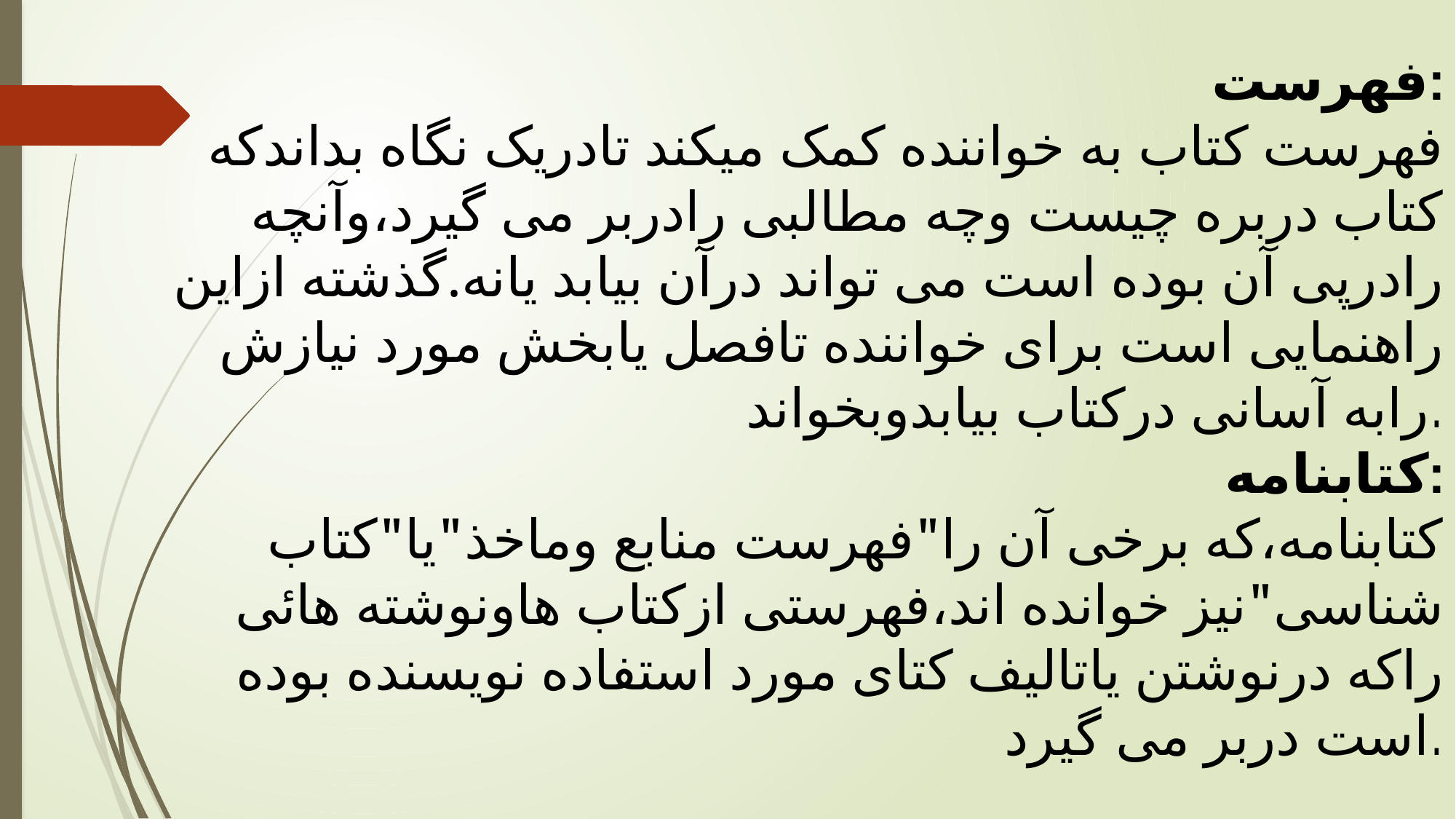

فهرست:
فهرست کتاب به خواننده کمک میکند تادریک نگاه بداندکه کتاب دربره چیست وچه مطالبی رادربر می گیرد،وآنچه رادرپی آن بوده است می تواند درآن بیابد یانه.گذشته ازاین راهنمایی است برای خواننده تافصل یابخش مورد نیازش رابه آسانی درکتاب بیابدوبخواند.
کتابنامه:
کتابنامه،که برخی آن را"فهرست منابع وماخذ"یا"کتاب شناسی"نیز خوانده اند،فهرستی ازکتاب هاونوشته هائی راکه درنوشتن یاتالیف کتای مورد استفاده نویسنده بوده است دربر می گیرد.